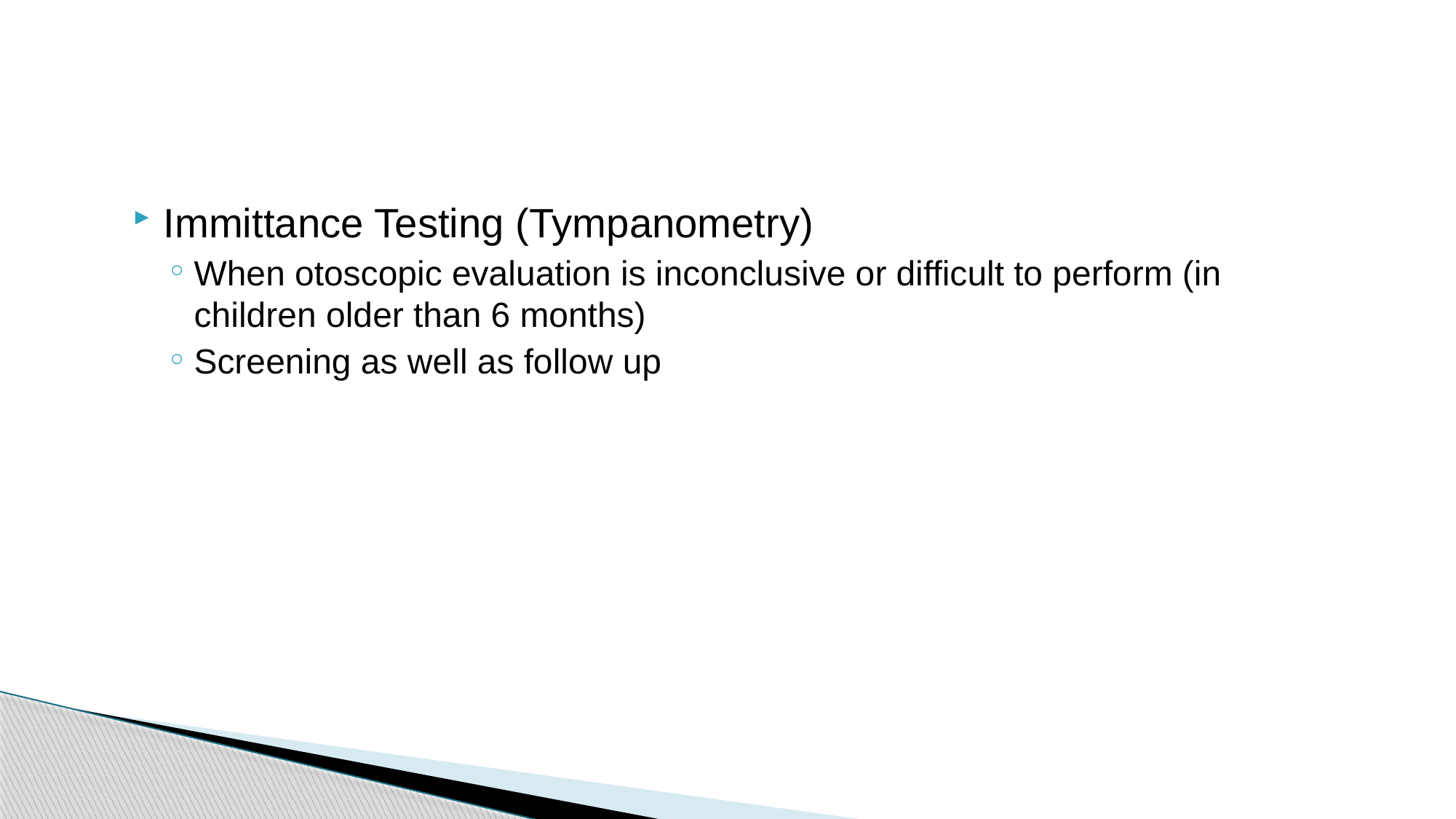

#
Immittance Testing (Tympanometry)
When otoscopic evaluation is inconclusive or difficult to perform (in children older than 6 months)
Screening as well as follow up